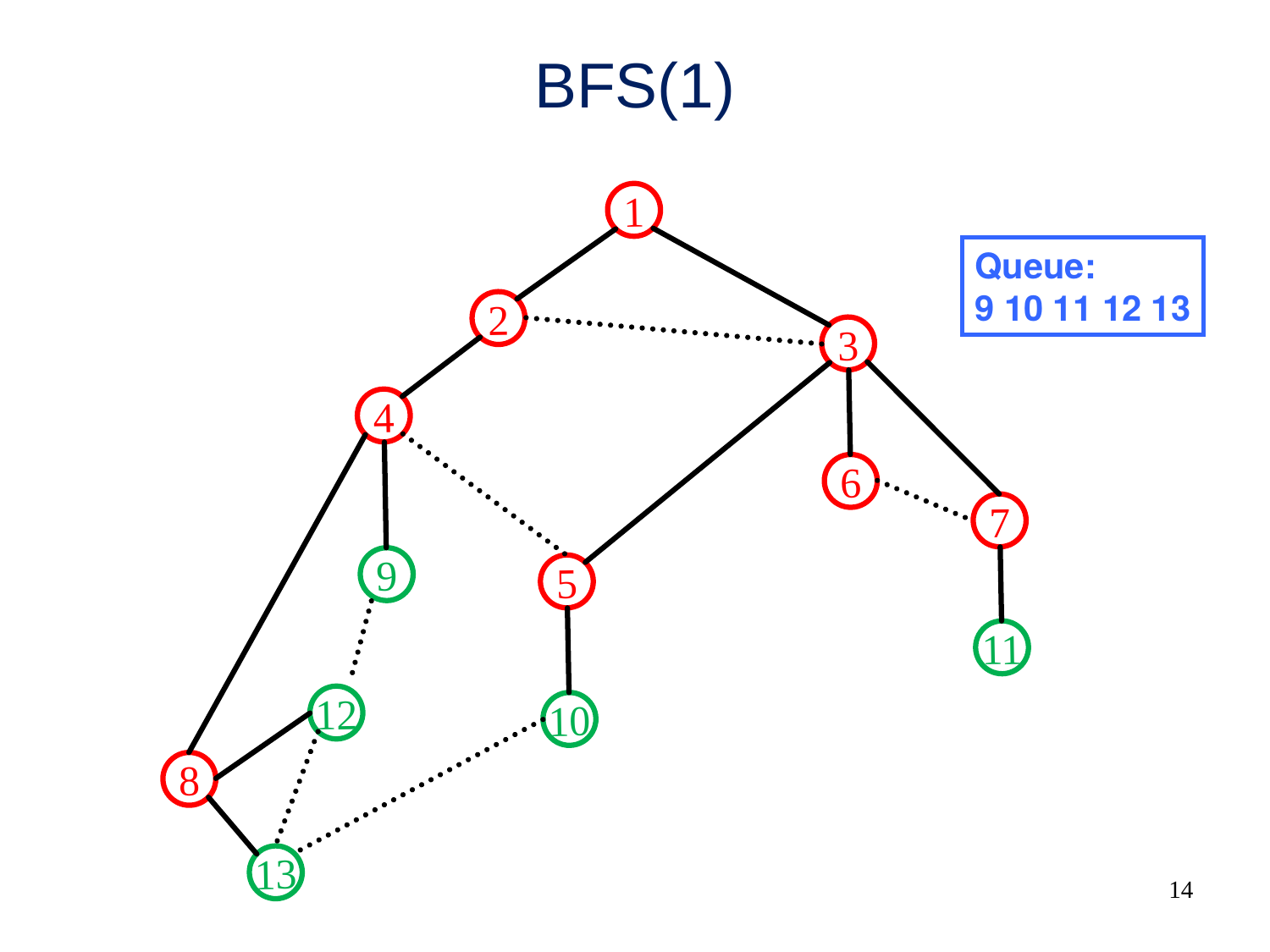

# BFS(1)
1
Queue:
9 10 11 12 13
2
3
4
6
7
9
5

11
12
10
8
13
14